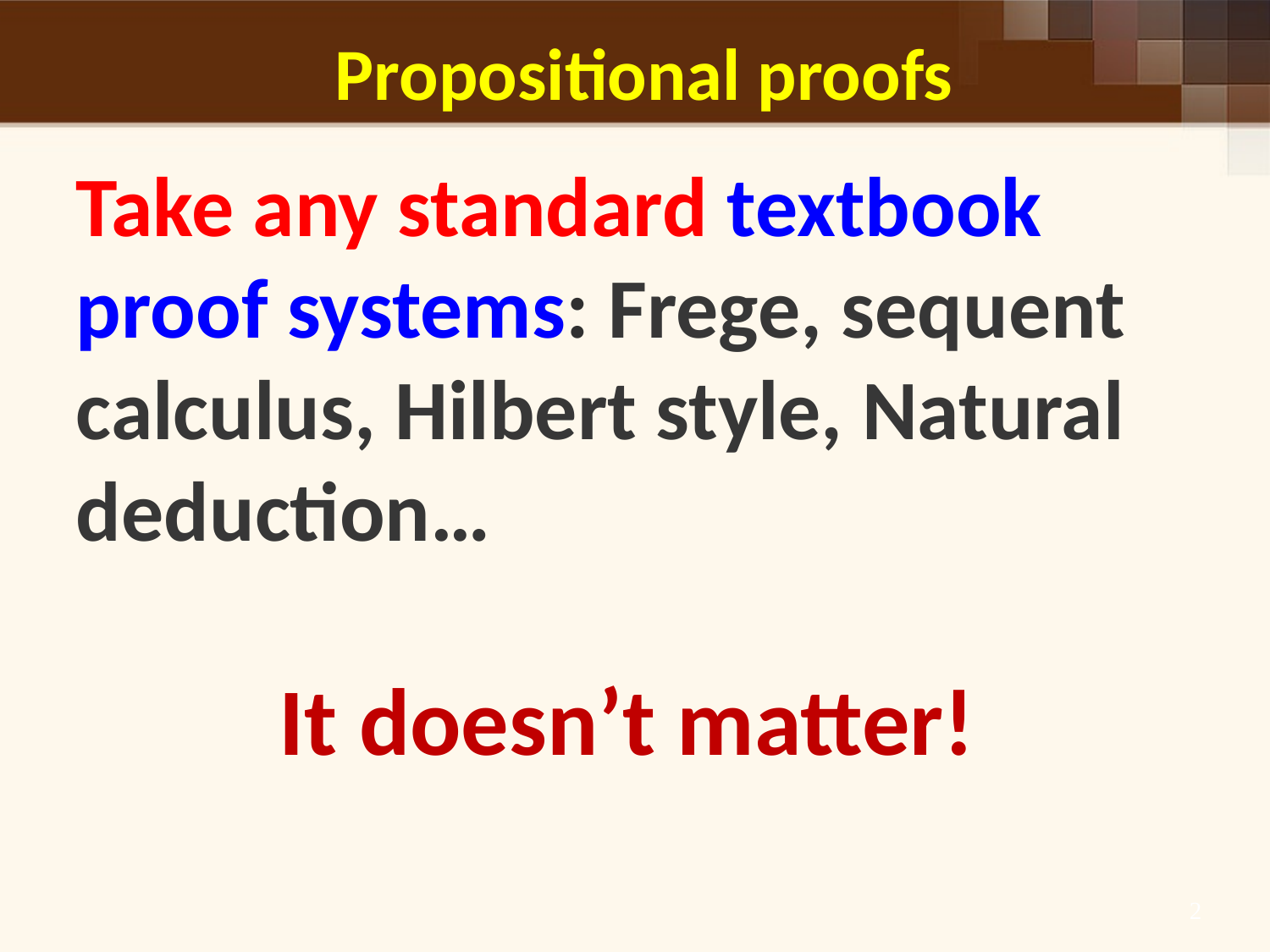

# Propositional proofs
Take any standard textbook proof systems: Frege, sequent calculus, Hilbert style, Natural deduction…

	    It doesn’t matter!

2